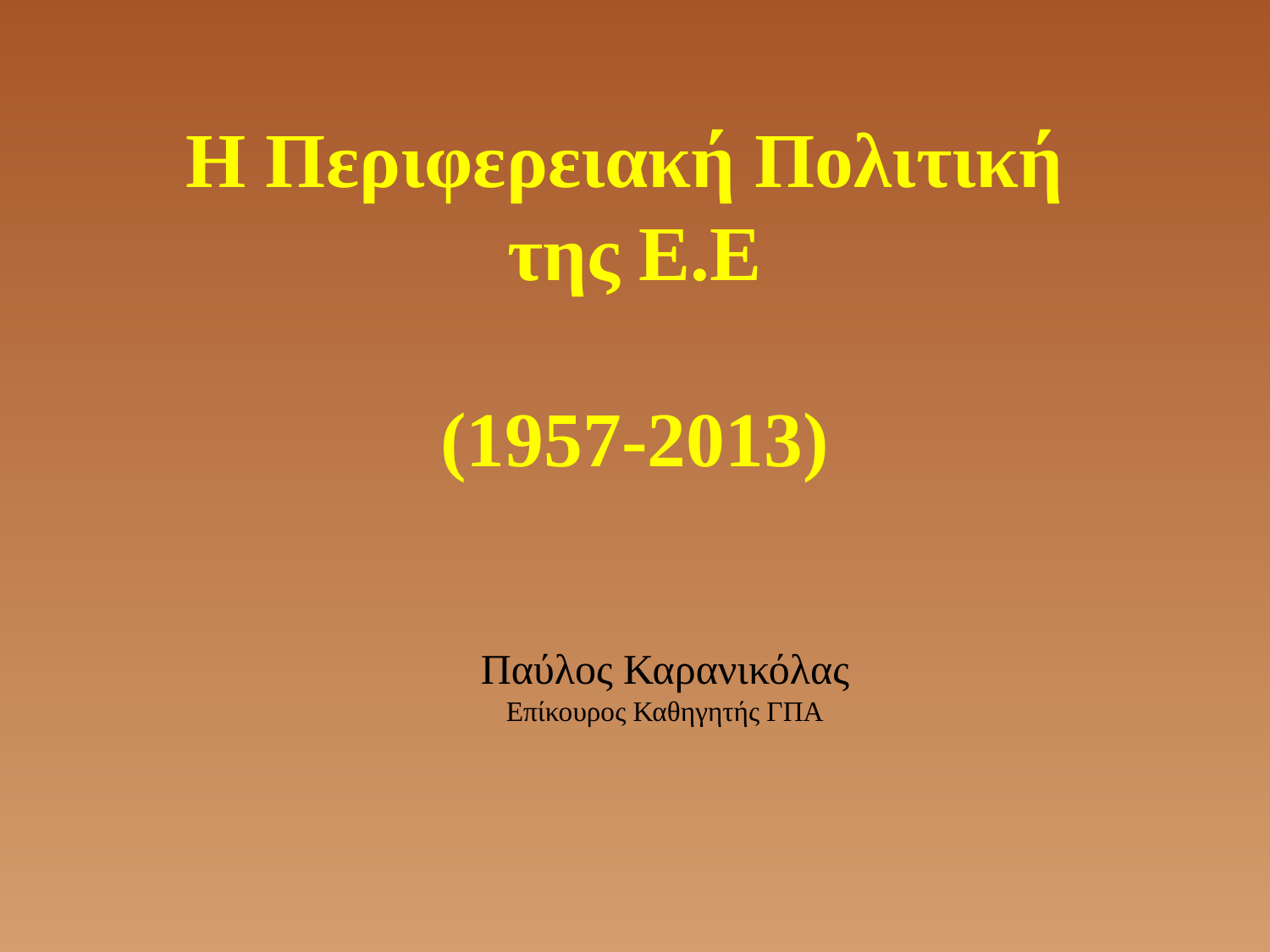

# Η Περιφερειακή Πολιτική της Ε.Ε (1957-2013)
Παύλος Καρανικόλας
Επίκουρος Καθηγητής ΓΠΑ